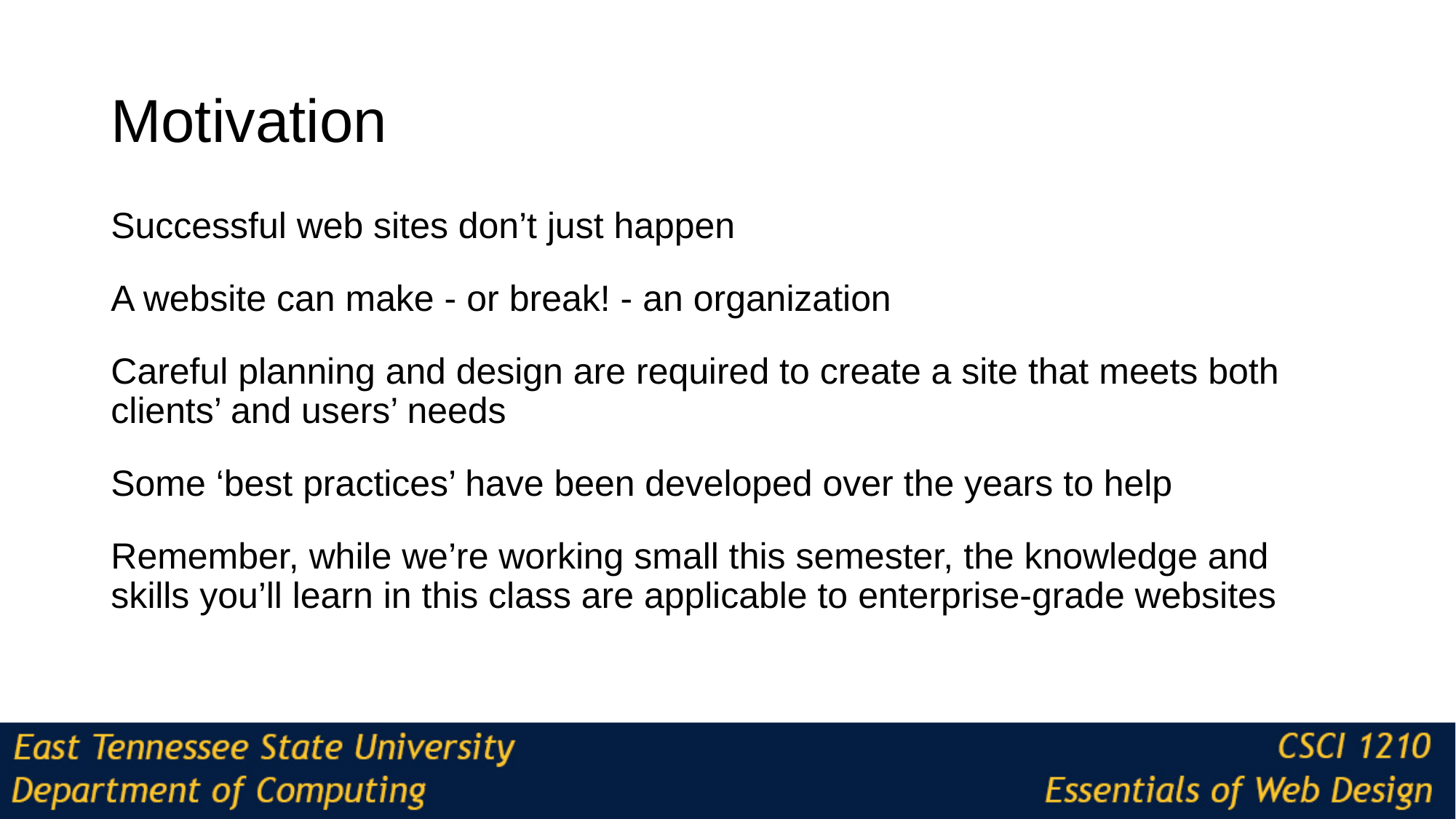

# Motivation
Successful web sites don’t just happen
A website can make - or break! - an organization
Careful planning and design are required to create a site that meets both clients’ and users’ needs
Some ‘best practices’ have been developed over the years to help
Remember, while we’re working small this semester, the knowledge and skills you’ll learn in this class are applicable to enterprise-grade websites